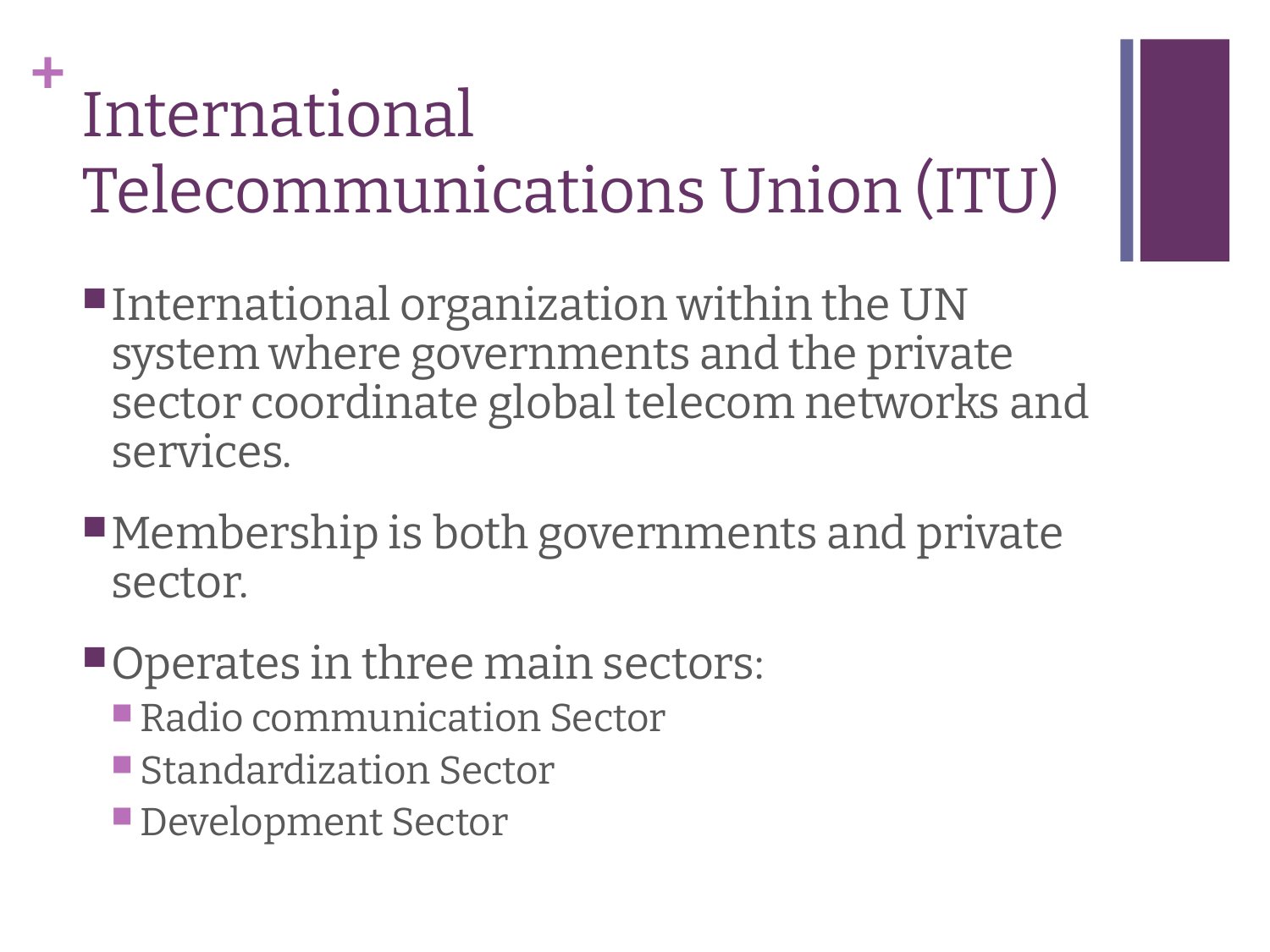

# International Telecommunications Union (ITU)
International organization within the UN system where governments and the private sector coordinate global telecom networks and services.
Membership is both governments and private sector.
Operates in three main sectors:
Radio communication Sector
Standardization Sector
Development Sector